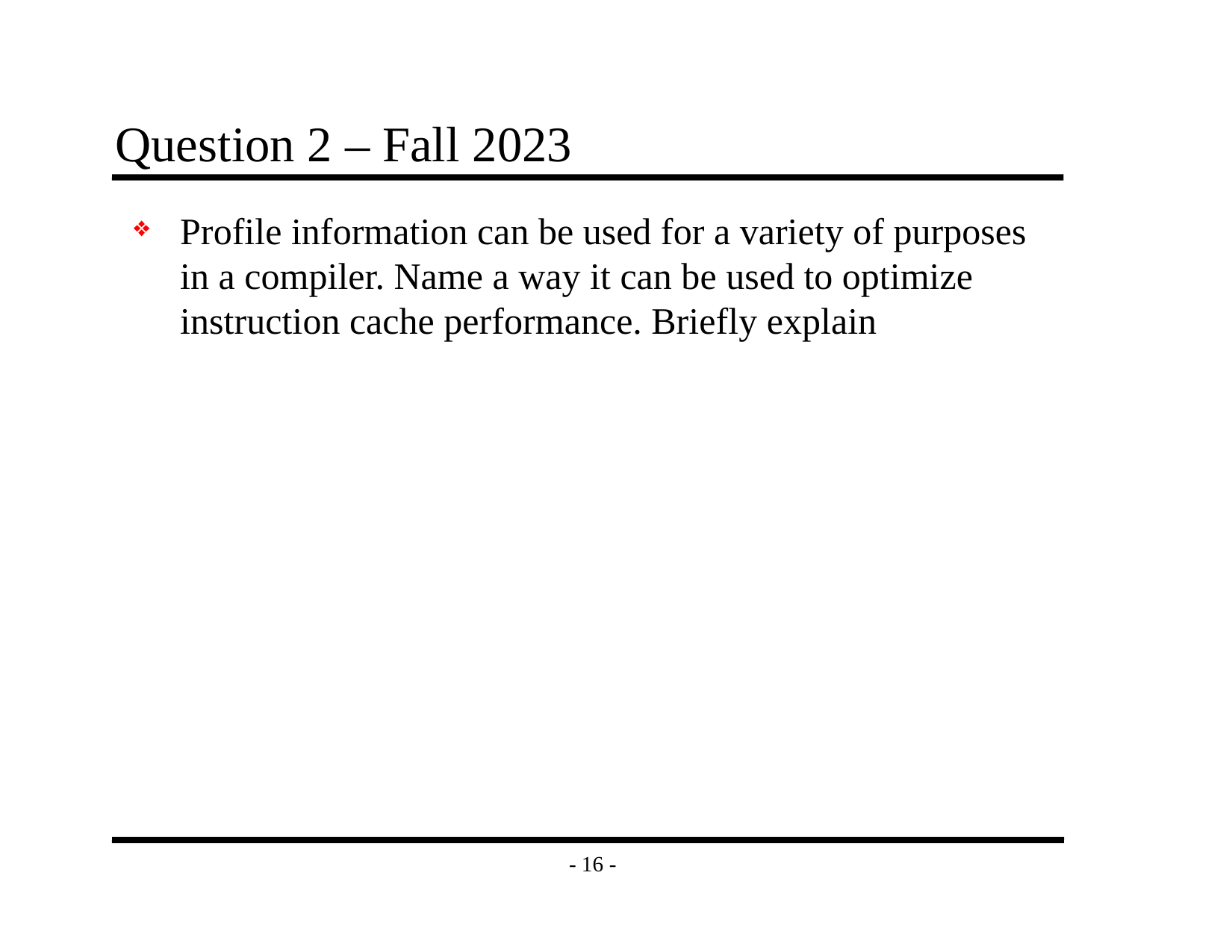

# Question 2 – Fall 2023
Profile information can be used for a variety of purposes in a compiler. Name a way it can be used to optimize instruction cache performance. Briefly explain